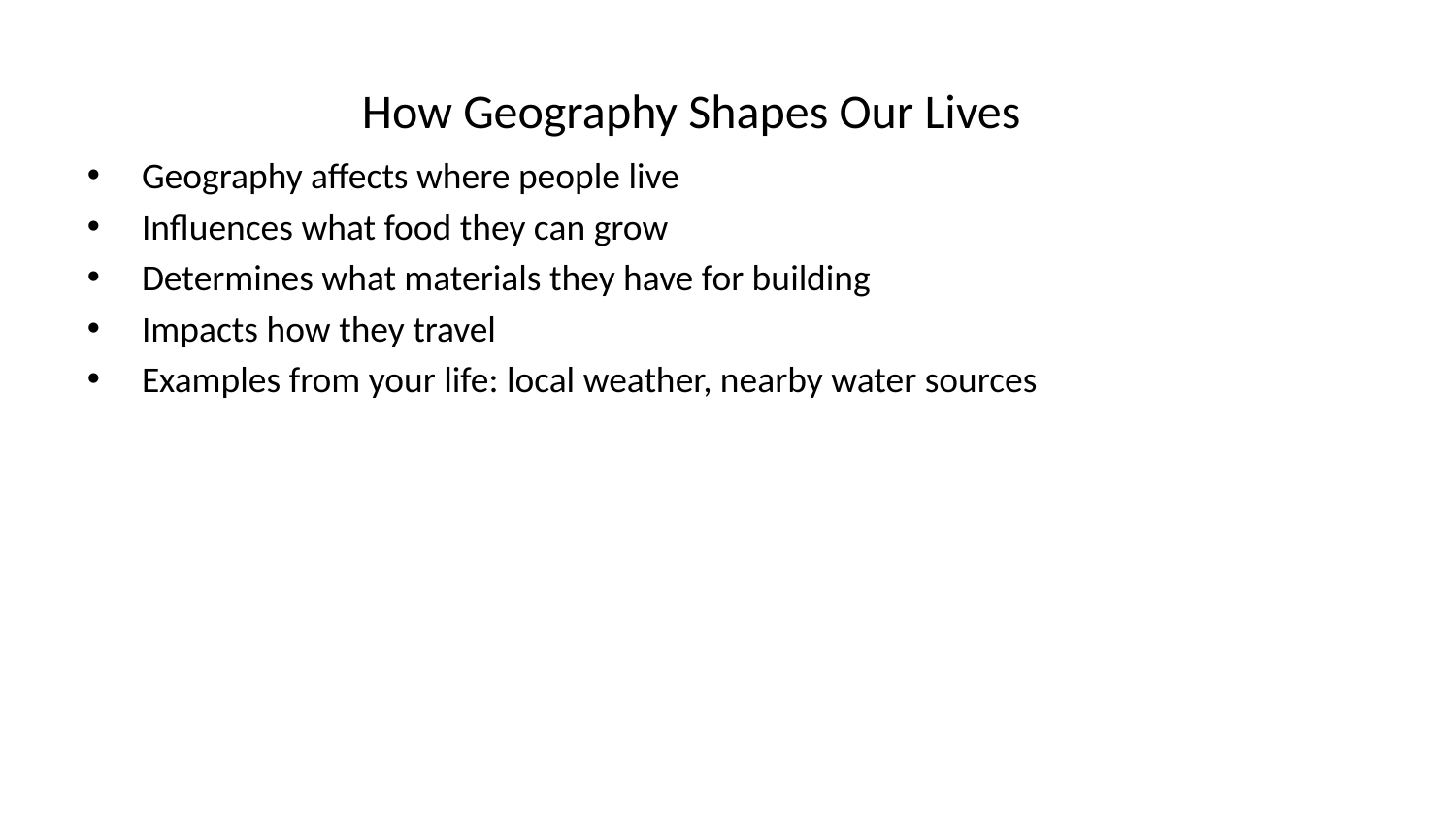

How Geography Shapes Our Lives
Geography affects where people live
Influences what food they can grow
Determines what materials they have for building
Impacts how they travel
Examples from your life: local weather, nearby water sources